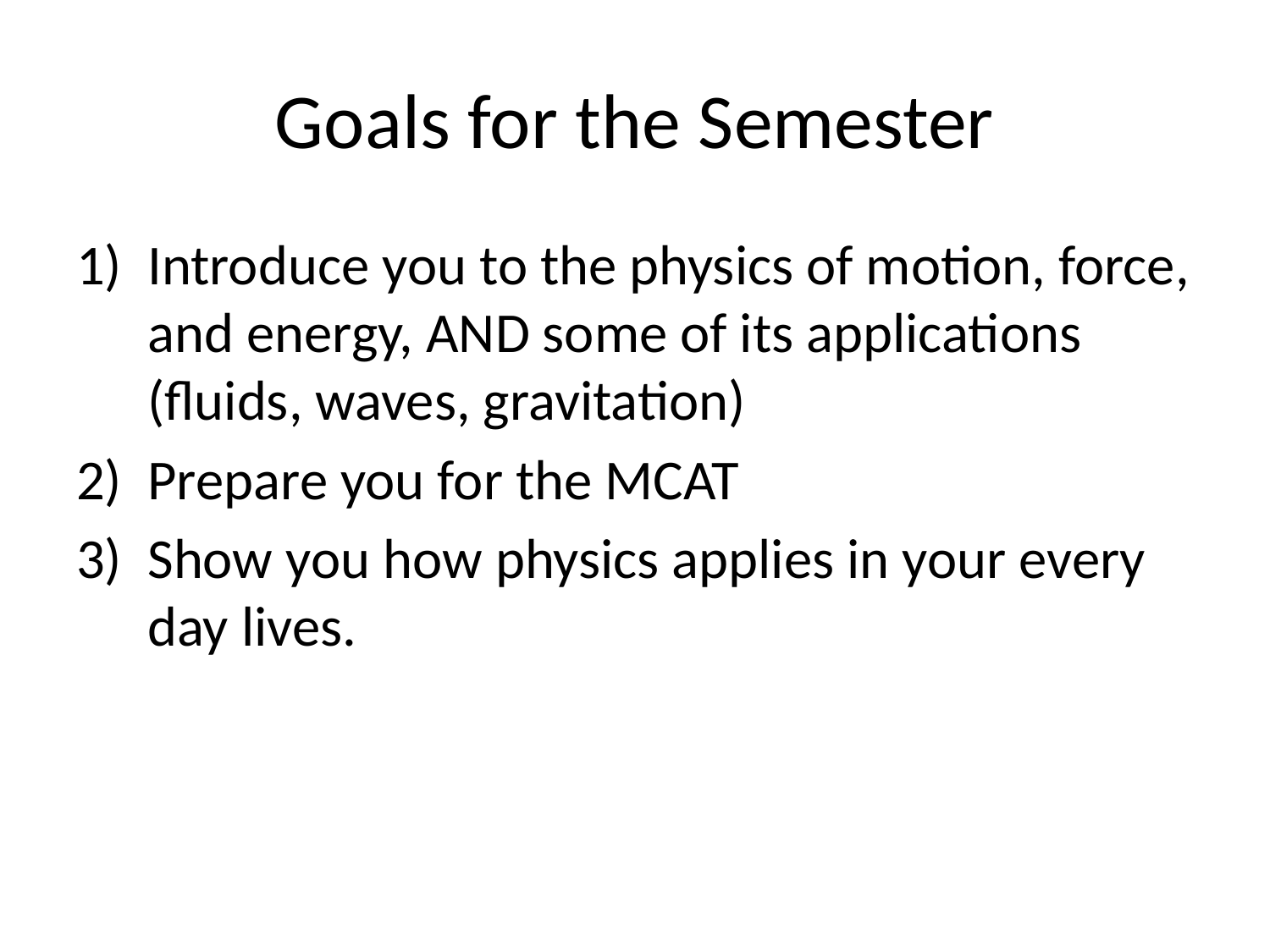

# Goals for the Semester
Introduce you to the physics of motion, force, and energy, AND some of its applications (fluids, waves, gravitation)
Prepare you for the MCAT
Show you how physics applies in your every day lives.